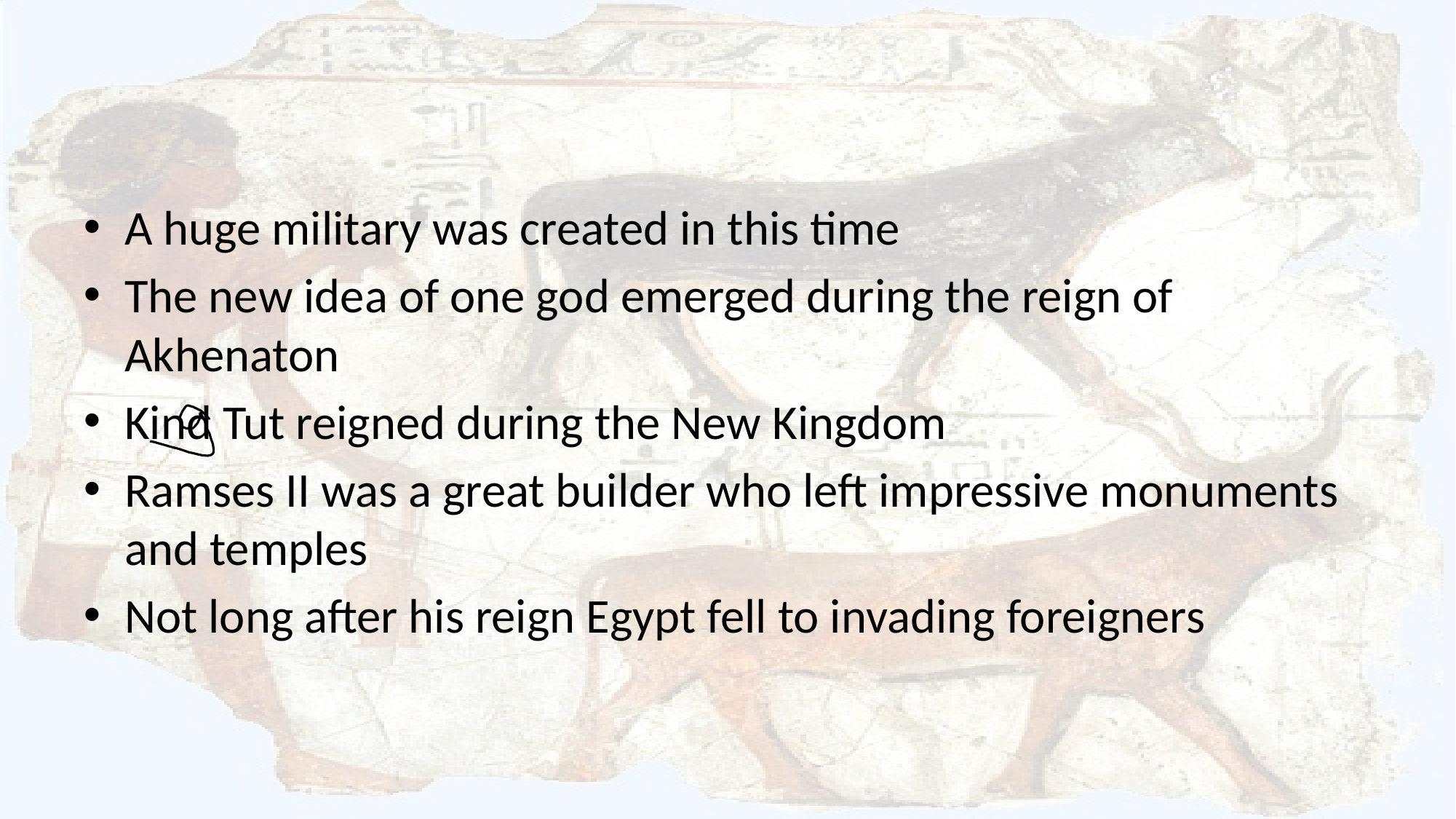

#
A huge military was created in this time
The new idea of one god emerged during the reign of Akhenaton
Kind Tut reigned during the New Kingdom
Ramses II was a great builder who left impressive monuments and temples
Not long after his reign Egypt fell to invading foreigners